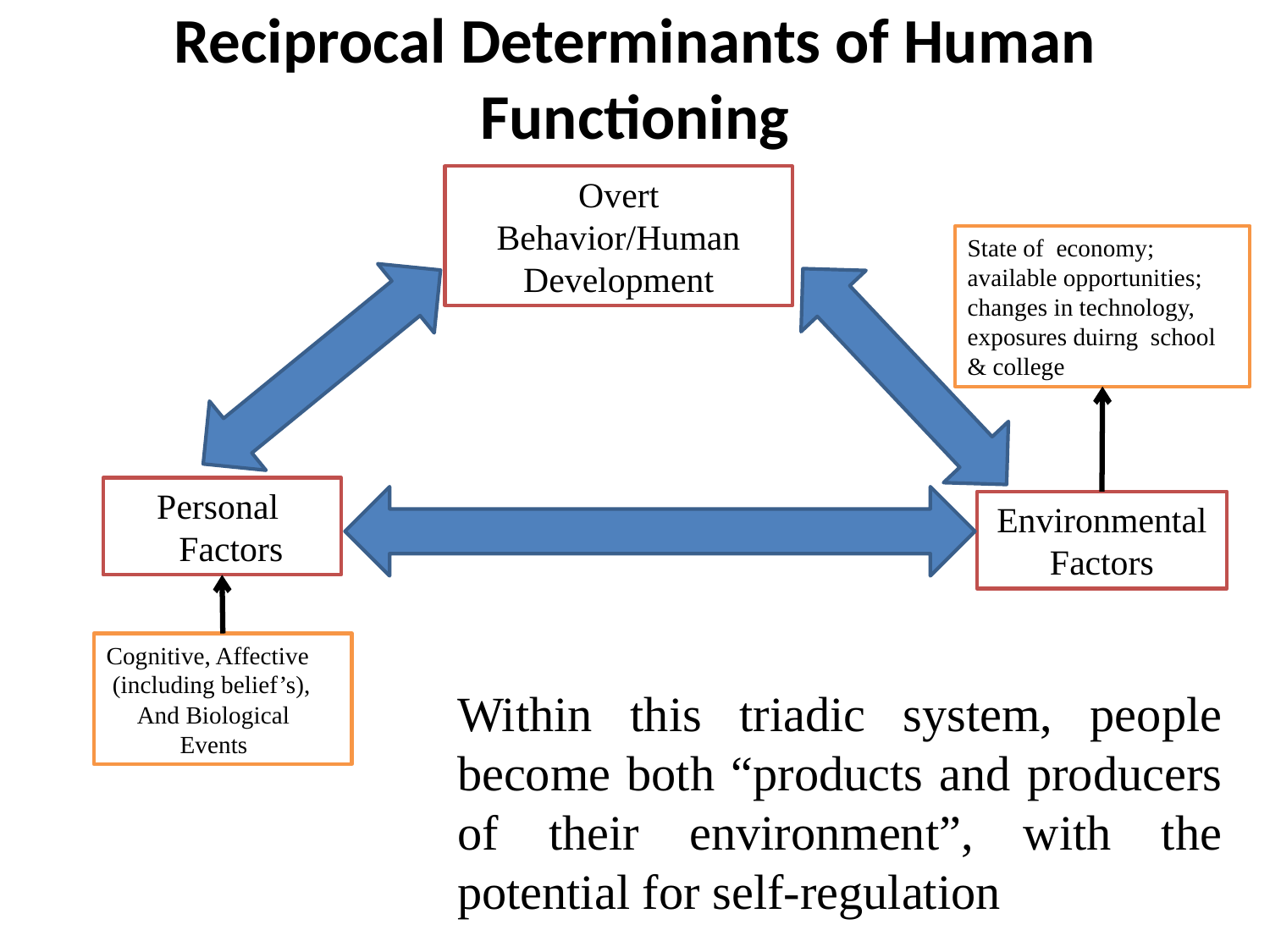

# Reciprocal Determinants of Human Functioning
Overt Behavior/Human Development
State of  economy; available opportunities; changes in technology,  exposures duirng  school  & college

Personal
  Factors

Environmental Factors
Cognitive, Affective
 (including belief’s),
     And Biological
            Events
Within this triadic system, people become both “products and producers of their environment”, with the potential for self-regulation